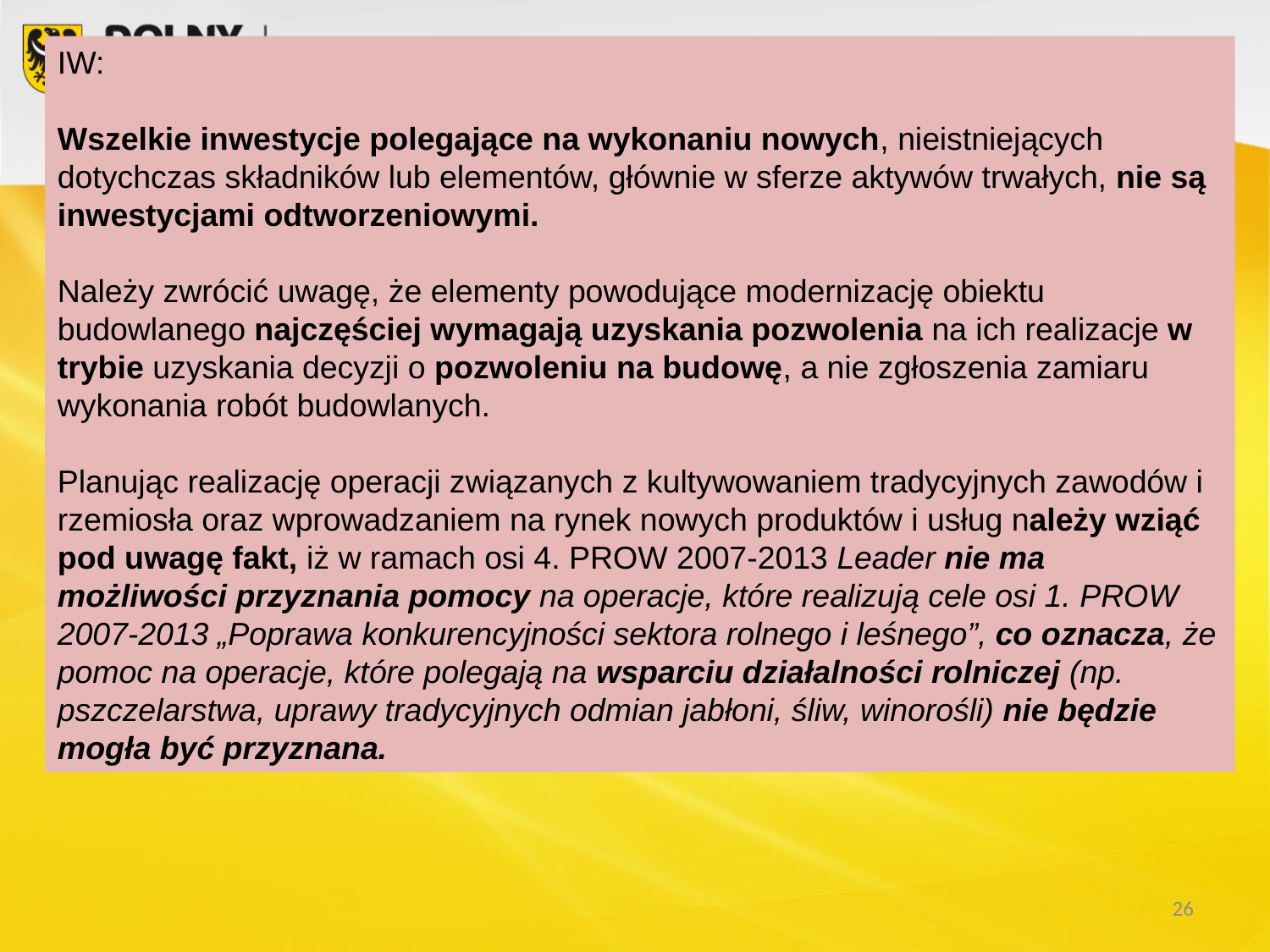

IW:

Wszelkie inwestycje polegające na wykonaniu nowych, nieistniejących dotychczas składników lub elementów, głównie w sferze aktywów trwałych, nie są inwestycjami odtworzeniowymi.

Należy zwrócić uwagę, że elementy powodujące modernizację obiektu budowlanego najczęściej wymagają uzyskania pozwolenia na ich realizacje w trybie uzyskania decyzji o pozwoleniu na budowę, a nie zgłoszenia zamiaru wykonania robót budowlanych.

Planując realizację operacji związanych z kultywowaniem tradycyjnych zawodów i rzemiosła oraz wprowadzaniem na rynek nowych produktów i usług należy wziąć pod uwagę fakt, iż w ramach osi 4. PROW 2007-2013 Leader nie ma możliwości przyznania pomocy na operacje, które realizują cele osi 1. PROW 2007-2013 „Poprawa konkurencyjności sektora rolnego i leśnego”, co oznacza, że pomoc na operacje, które polegają na wsparciu działalności rolniczej (np. pszczelarstwa, uprawy tradycyjnych odmian jabłoni, śliw, winorośli) nie będzie mogła być przyznana.
26